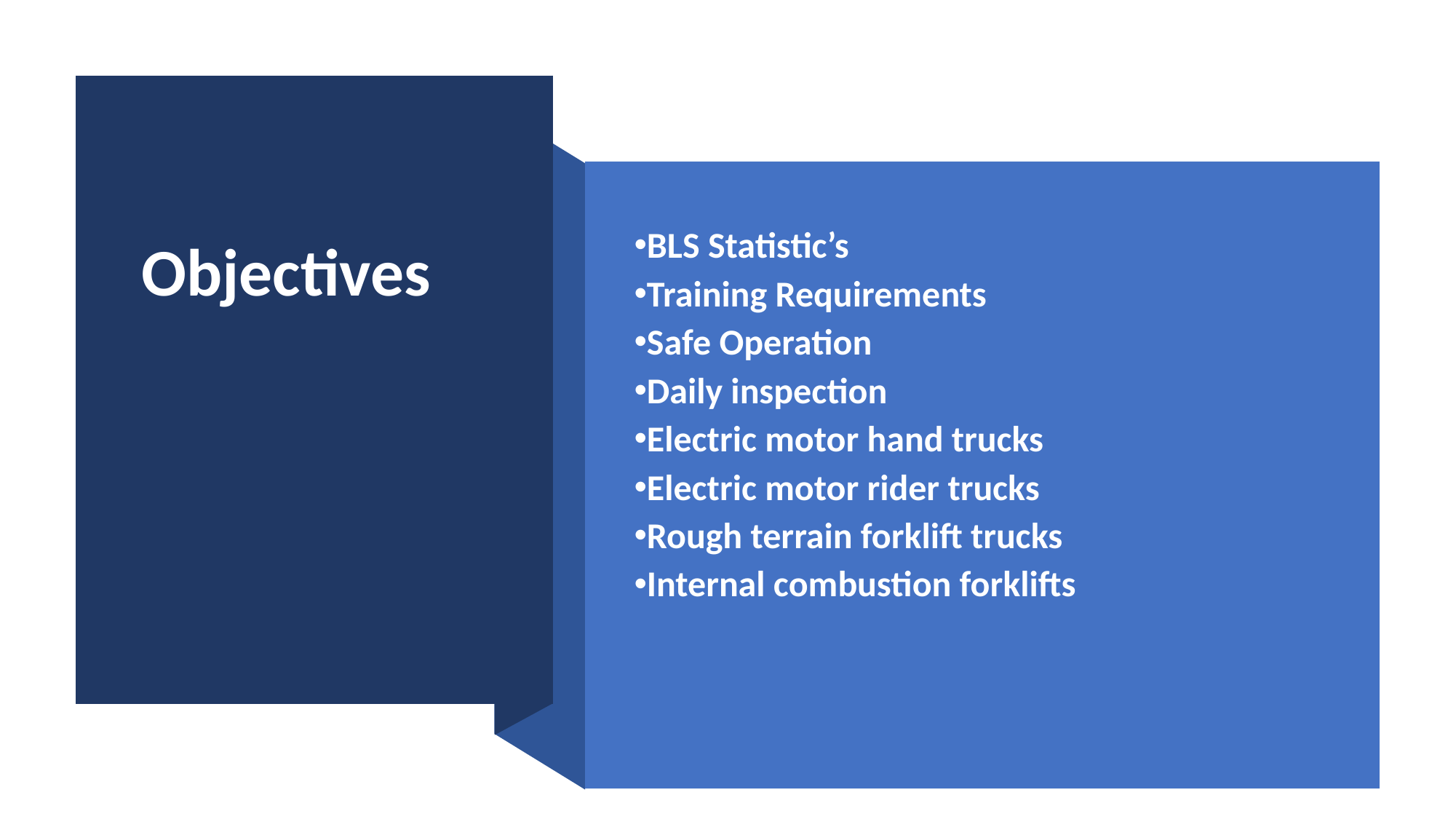

BLS Statistic’s
Training Requirements
Safe Operation
Daily inspection
Electric motor hand trucks
Electric motor rider trucks
Rough terrain forklift trucks
Internal combustion forklifts

Objectives